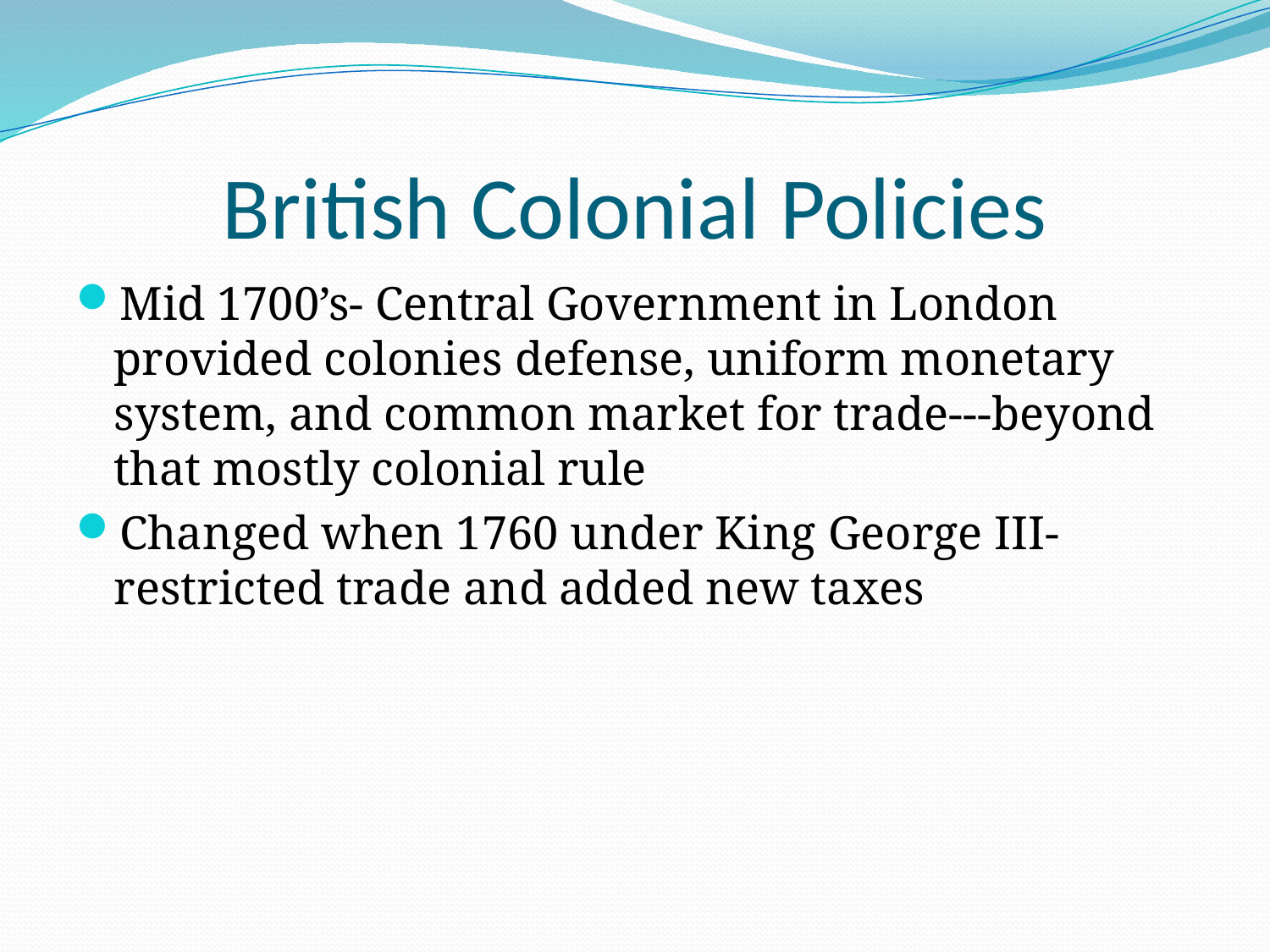

# British Colonial Policies
Mid 1700’s- Central Government in London provided colonies defense, uniform monetary system, and common market for trade---beyond that mostly colonial rule
Changed when 1760 under King George III- restricted trade and added new taxes